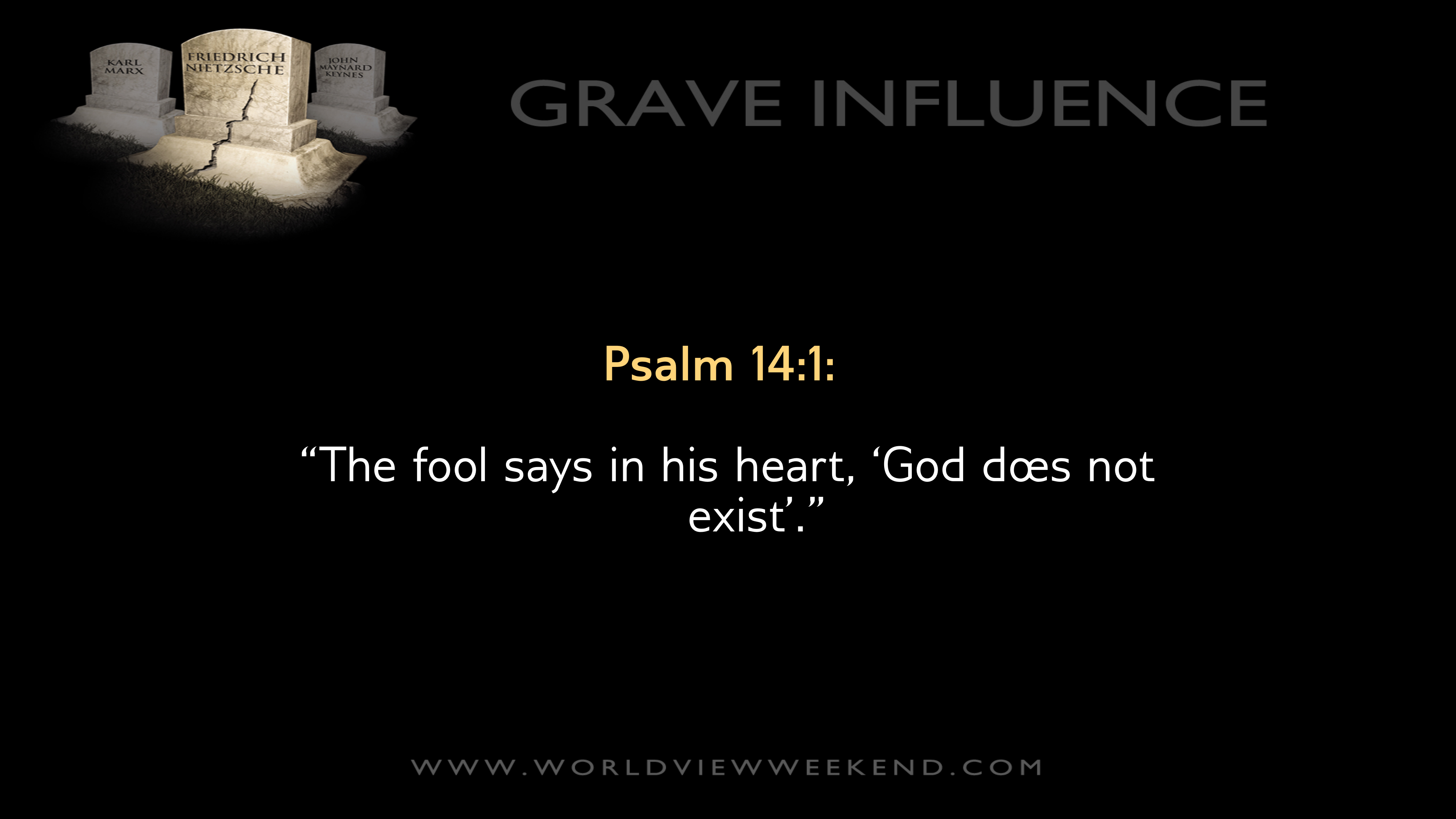

Psalm 14:1:
“The fool says in his heart, ‘God does not exist’.”